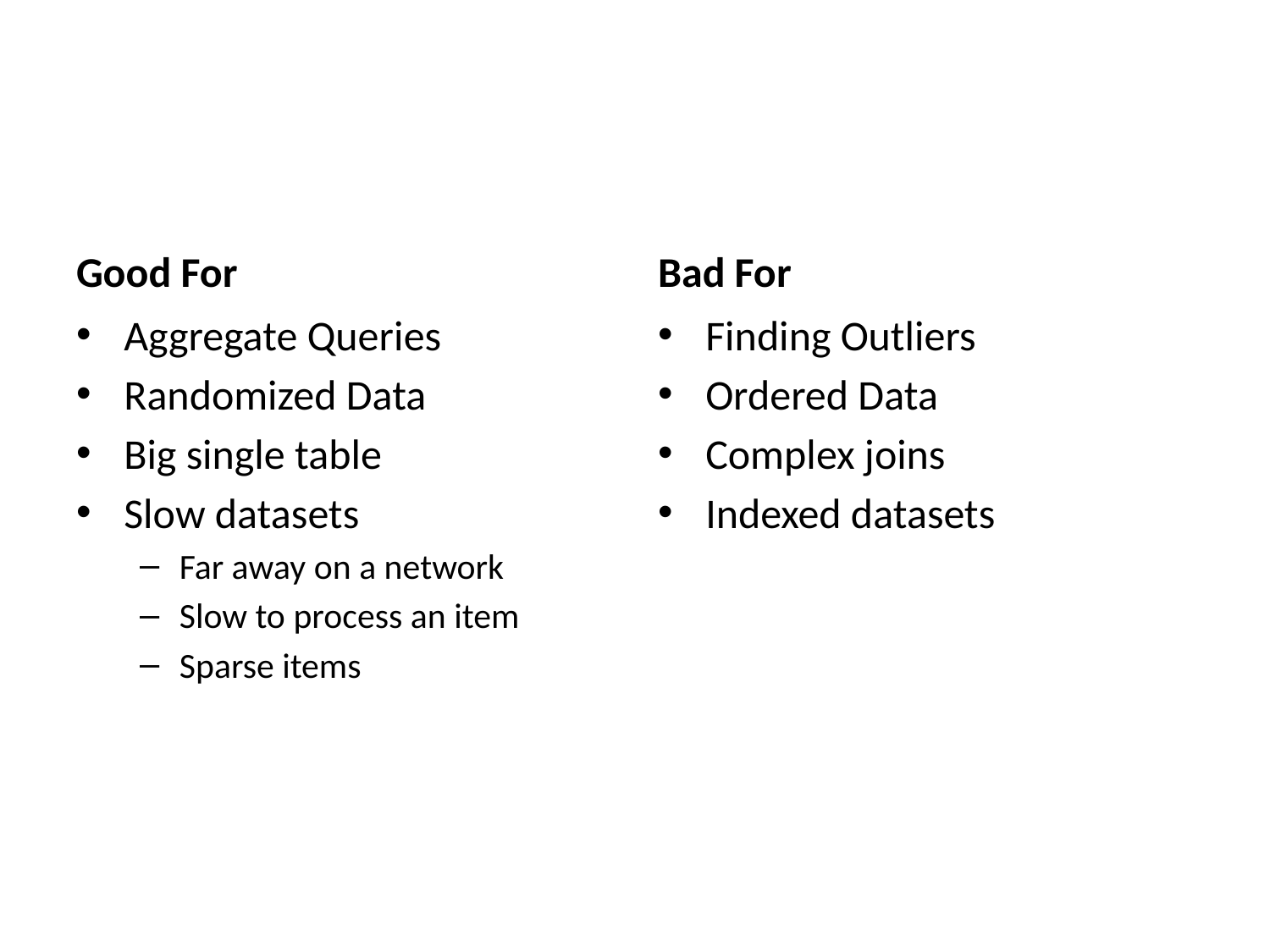

Good For
Bad For
Aggregate Queries
Randomized Data
Big single table
Slow datasets
Far away on a network
Slow to process an item
Sparse items

Finding Outliers
Ordered Data
Complex joins
Indexed datasets